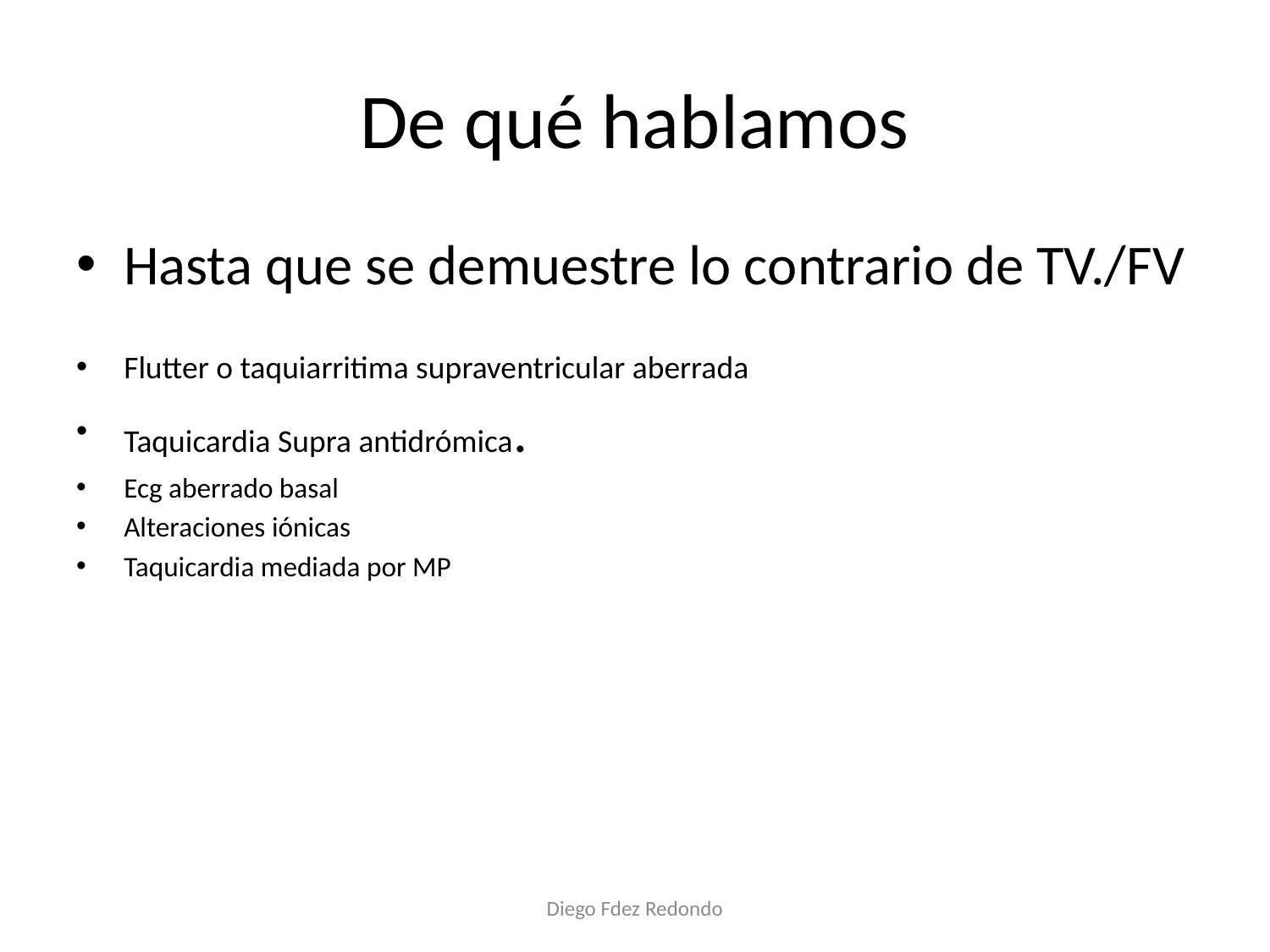

# De qué hablamos
Hasta que se demuestre lo contrario de TV./FV

Flutter o taquiarritima supraventricular aberrada
Taquicardia Supra antidrómica.
Ecg aberrado basal
Alteraciones iónicas
Taquicardia mediada por MP

Diego Fdez Redondo